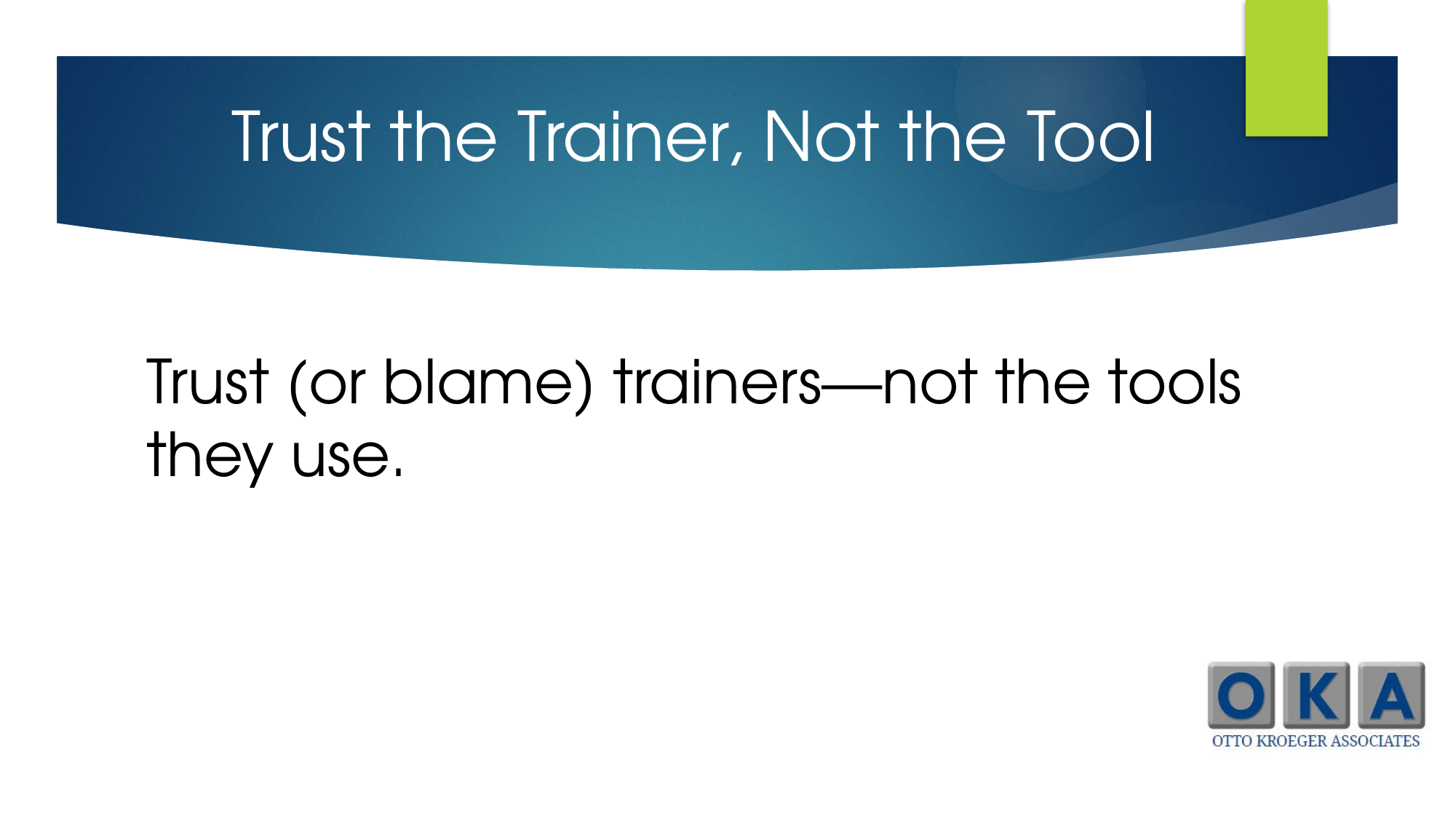

Trust the Trainer, Not the Tool

Trust (or blame) trainers—not the tools they use.